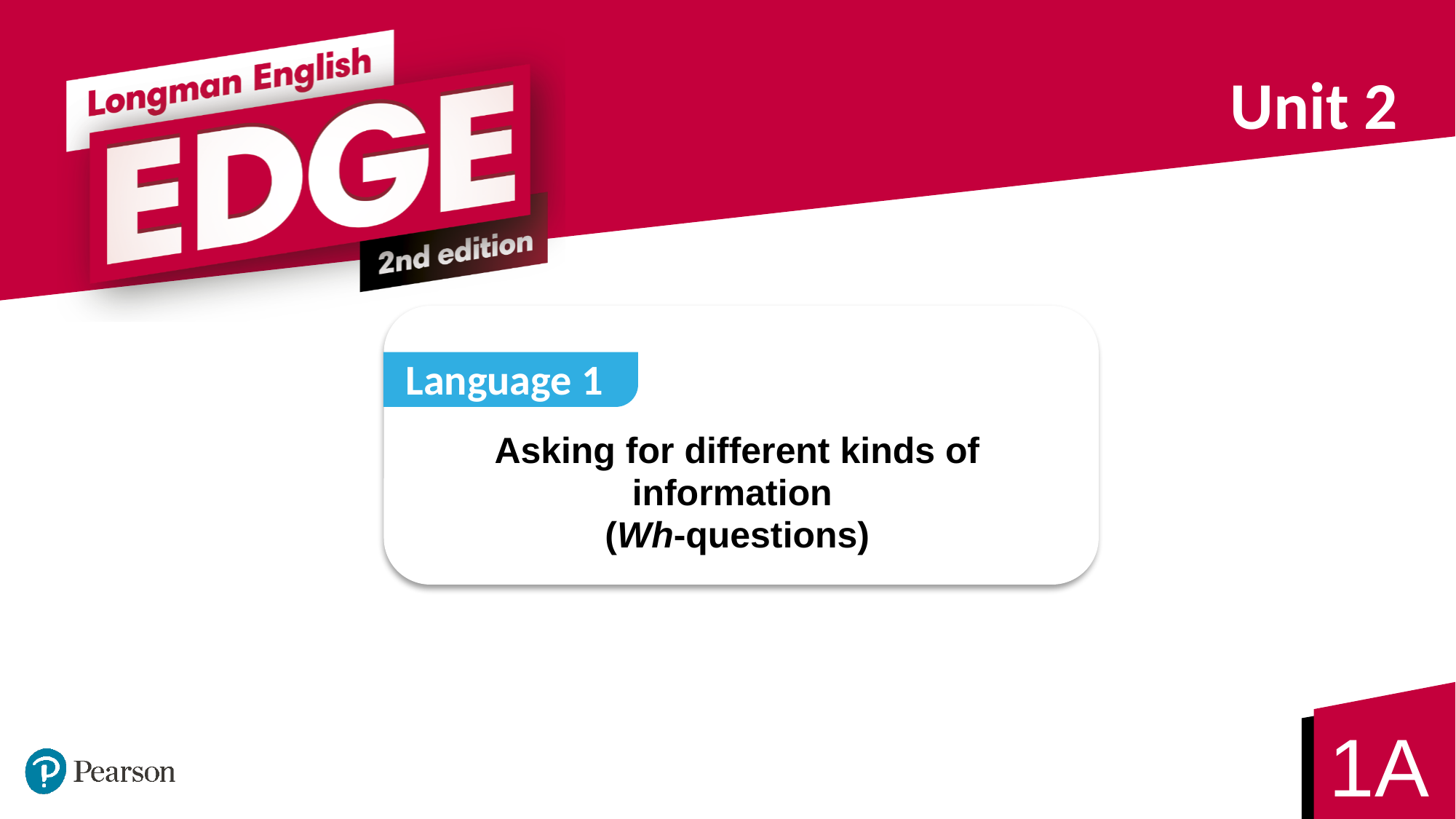

Unit 2
Language 1

Asking for different kinds of information
(Wh-questions)